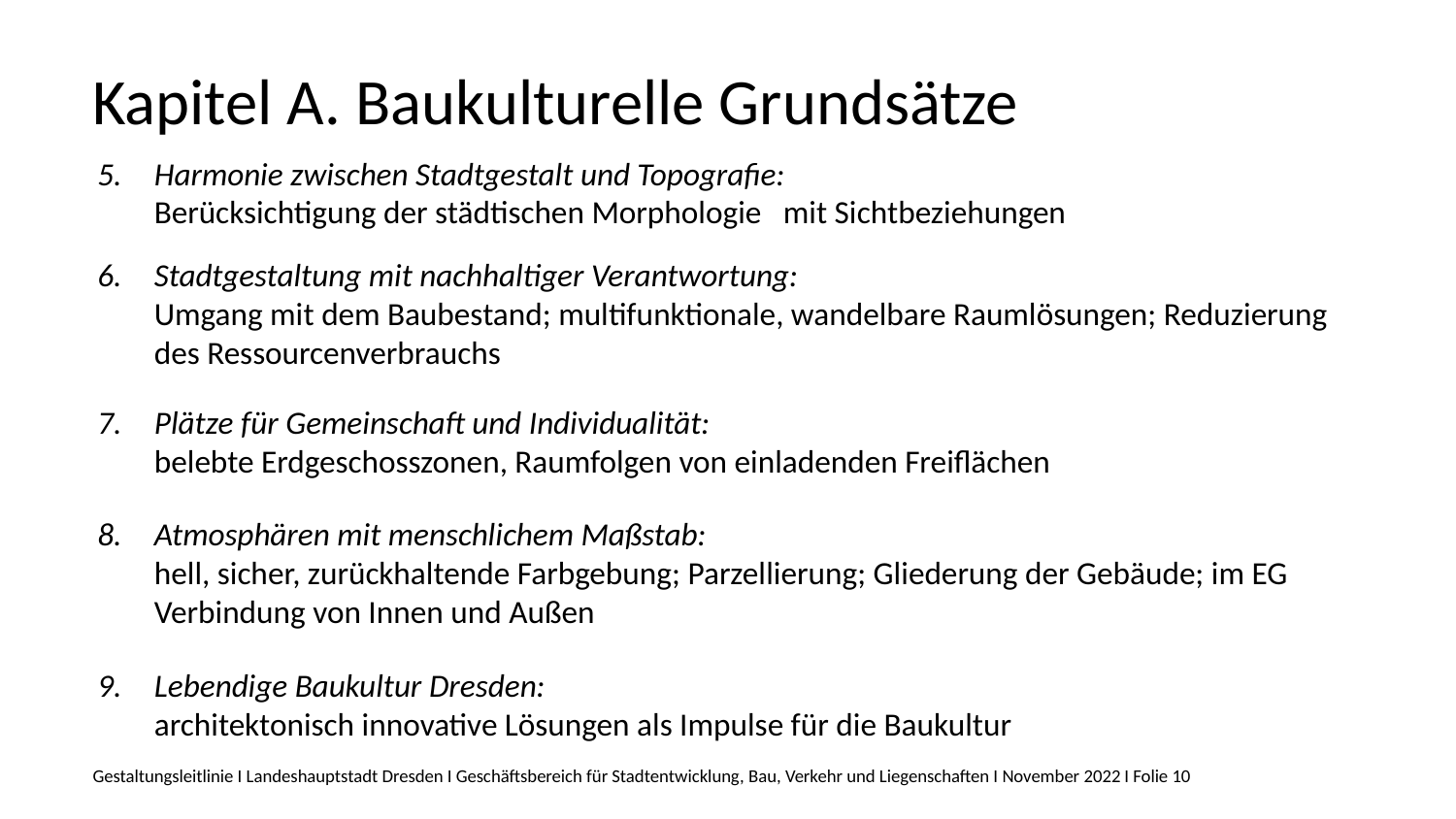

Kapitel A. Baukulturelle Grundsätze
Harmonie zwischen Stadtgestalt und Topografie:                                                                    Berücksichtigung der städtischen Morphologie   mit Sichtbeziehungen

Stadtgestaltung mit nachhaltiger Verantwortung:                                                                     Umgang mit dem Baubestand; multifunktionale, wandelbare Raumlösungen; Reduzierung des Ressourcenverbrauchs

Plätze für Gemeinschaft und Individualität:                                                                                   belebte Erdgeschosszonen, Raumfolgen von einladenden Freiflächen

Atmosphären mit menschlichem Maßstab:                                                                                         hell, sicher, zurückhaltende Farbgebung; Parzellierung; Gliederung der Gebäude; im EG Verbindung von Innen und Außen

9.	Lebendige Baukultur Dresden:                                                                                               architektonisch innovative Lösungen als Impulse für die Baukultur
Gestaltungsleitlinie I Landeshauptstadt Dresden I Geschäftsbereich für Stadtentwicklung, Bau, Verkehr und Liegenschaften I November 2022 I Folie 10